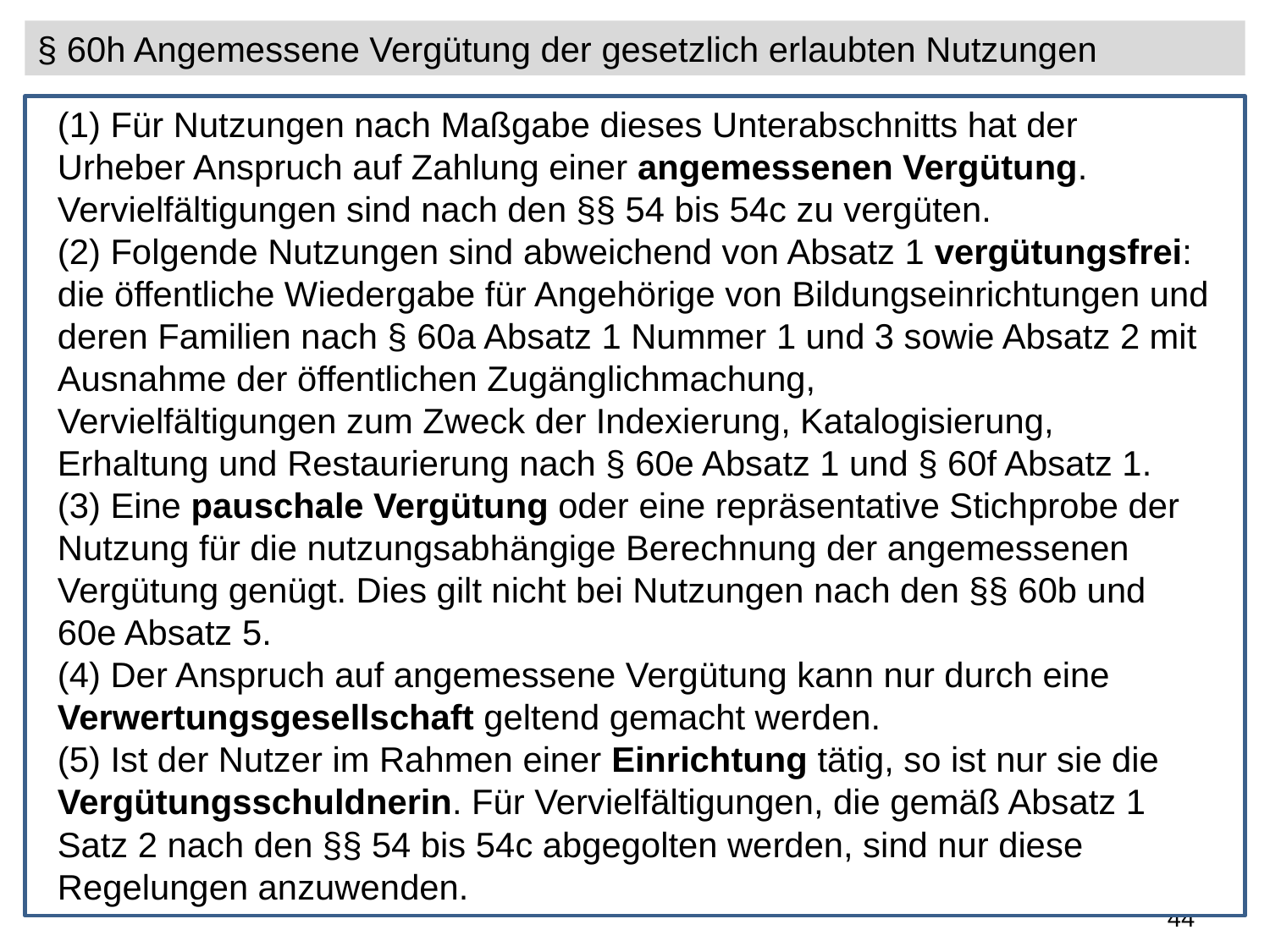

§ 60h Angemessene Vergütung der gesetzlich erlaubten Nutzungen

(1) Für Nutzungen nach Maßgabe dieses Unterabschnitts hat der Urheber Anspruch auf Zahlung einer angemessenen Vergütung. Vervielfältigungen sind nach den §§ 54 bis 54c zu vergüten.
(2) Folgende Nutzungen sind abweichend von Absatz 1 vergütungsfrei:
die öffentliche Wiedergabe für Angehörige von Bildungseinrichtungen und deren Familien nach § 60a Absatz 1 Nummer 1 und 3 sowie Absatz 2 mit Ausnahme der öffentlichen Zugänglichmachung,
Vervielfältigungen zum Zweck der Indexierung, Katalogisierung, Erhaltung und Restaurierung nach § 60e Absatz 1 und § 60f Absatz 1.
(3) Eine pauschale Vergütung oder eine repräsentative Stichprobe der Nutzung für die nutzungsabhängige Berechnung der angemessenen Vergütung genügt. Dies gilt nicht bei Nutzungen nach den §§ 60b und 60e Absatz 5.
(4) Der Anspruch auf angemessene Vergütung kann nur durch eine Verwertungsgesellschaft geltend gemacht werden.
(5) Ist der Nutzer im Rahmen einer Einrichtung tätig, so ist nur sie die Vergütungsschuldnerin. Für Vervielfältigungen, die gemäß Absatz 1 Satz 2 nach den §§ 54 bis 54c abgegolten werden, sind nur diese Regelungen anzuwenden.